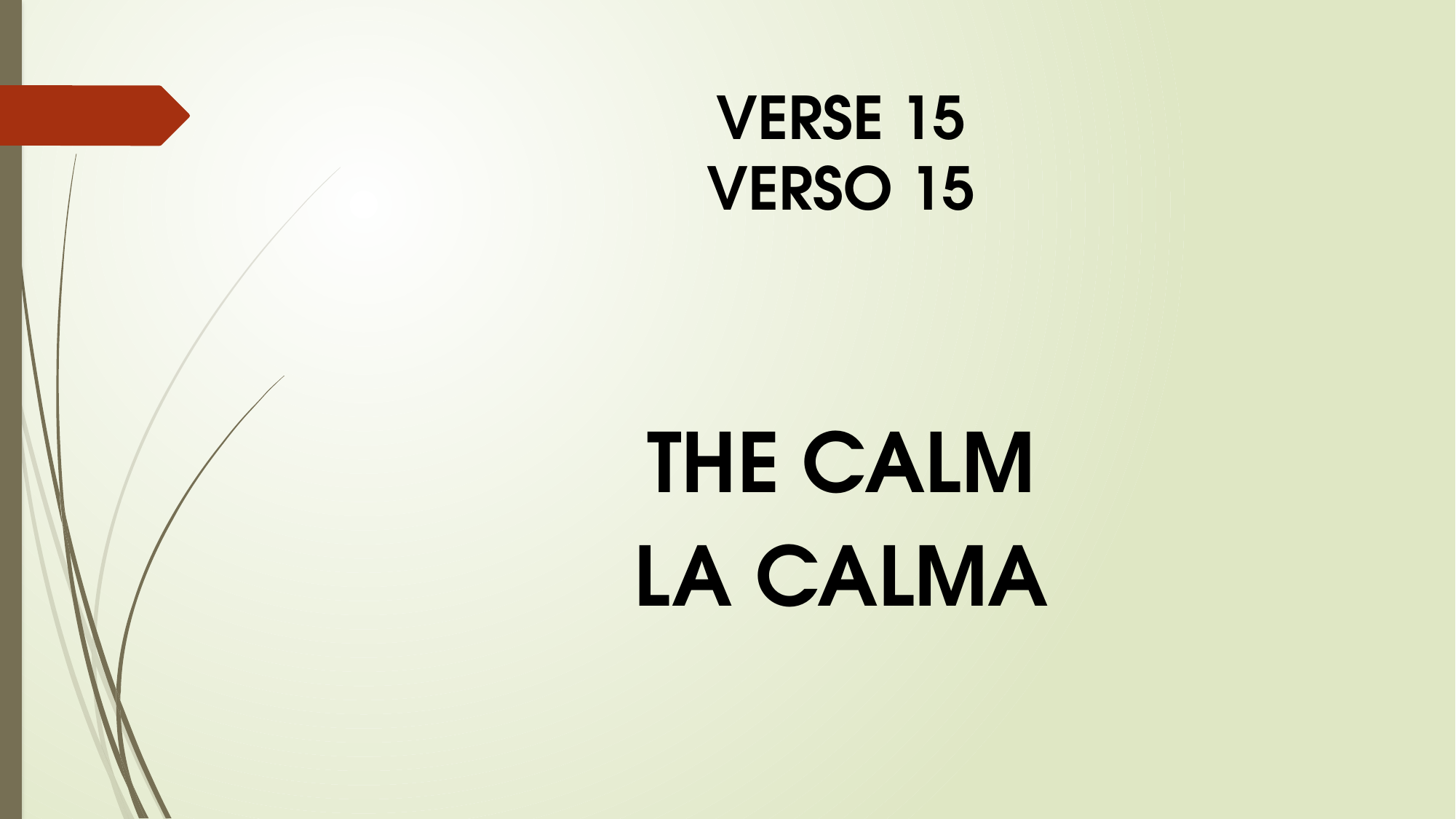

# VERSE 15 VERSO 15

THE CALM
LA CALMA